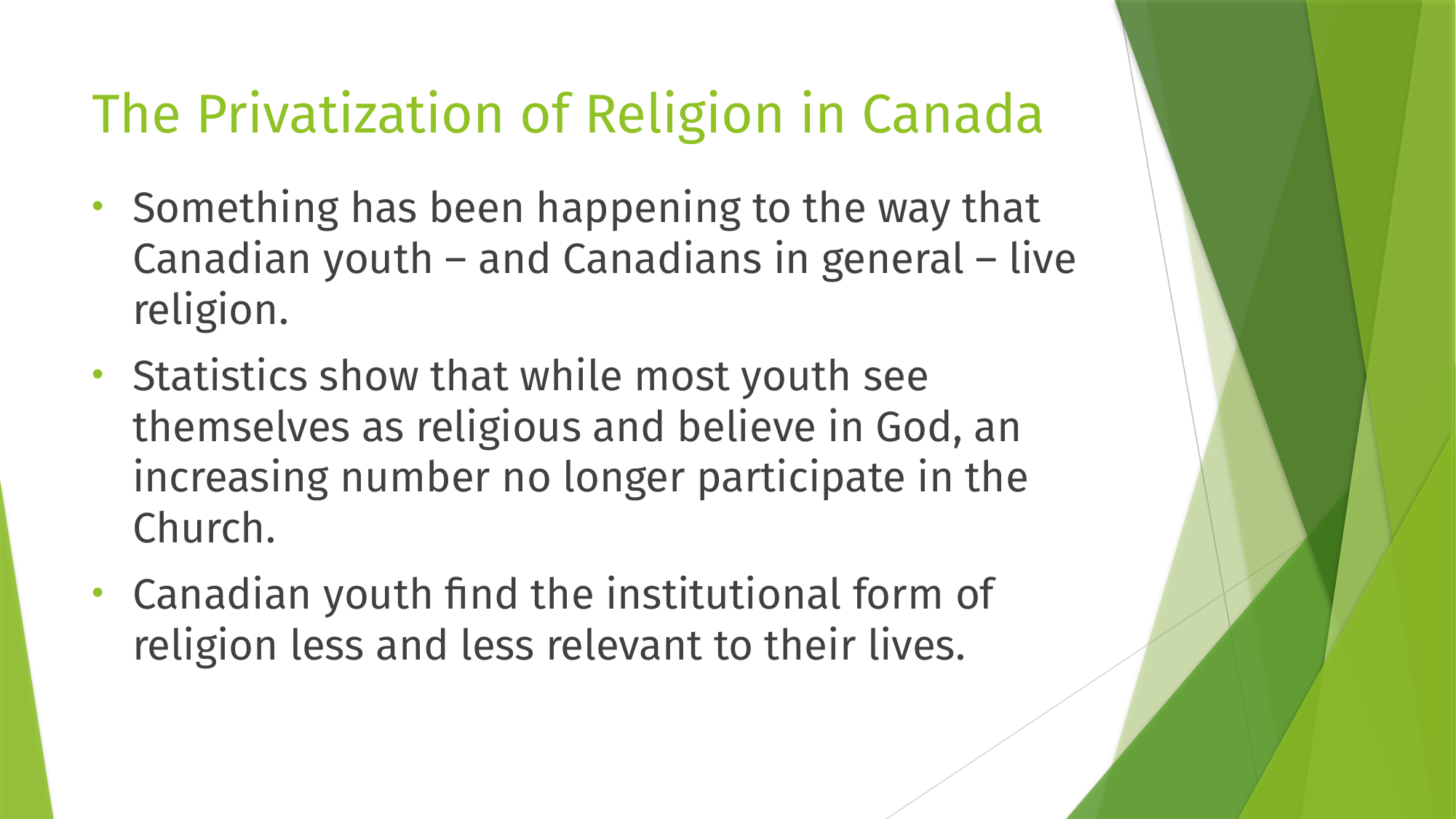

# The Privatization of Religion in Canada
Something has been happening to the way that Canadian youth – and Canadians in general – live religion.
Statistics show that while most youth see themselves as religious and believe in God, an increasing number no longer participate in the Church.
Canadian youth find the institutional form of religion less and less relevant to their lives.